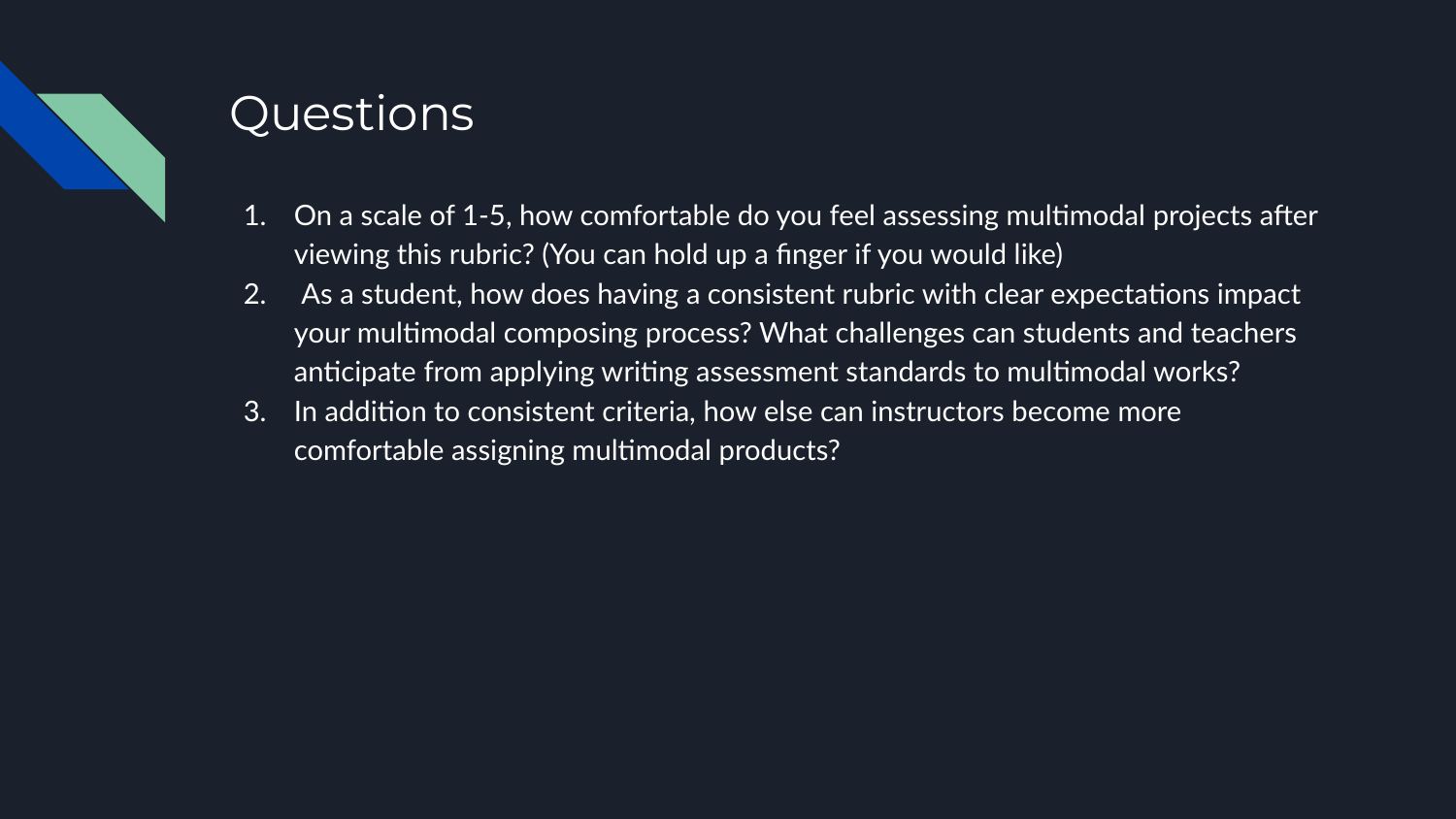

# Questions
On a scale of 1-5, how comfortable do you feel assessing multimodal projects after viewing this rubric? (You can hold up a finger if you would like)
 As a student, how does having a consistent rubric with clear expectations impact your multimodal composing process? What challenges can students and teachers anticipate from applying writing assessment standards to multimodal works?
In addition to consistent criteria, how else can instructors become more comfortable assigning multimodal products?